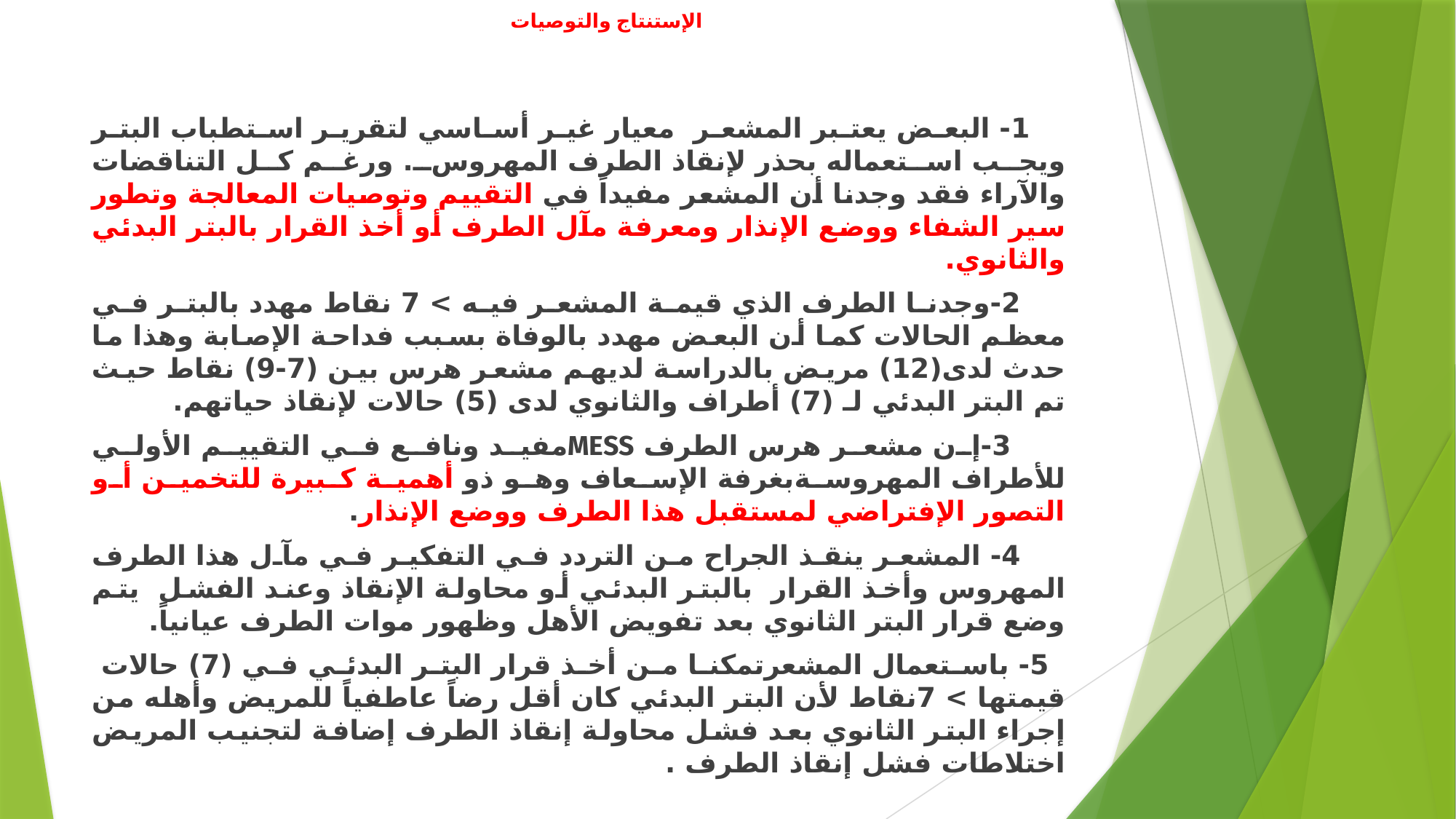

# الإستنتاج والتوصيات

       1- البعض يعتبر المشعر  معيار غير أساسي لتقرير استطباب البتر ويجب استعماله بحذر لإنقاذ الطرف المهروس. ورغم كل التناقضات والآراء فقد وجدنا أن المشعر مفيداً في التقييم وتوصيات المعالجة وتطور سير الشفاء ووضع الإنذار ومعرفة مآل الطرف أو أخذ القرار بالبتر البدئي والثانوي.
        2-وجدنا الطرف الذي قيمة المشعر فيه > 7 نقاط مهدد بالبتر في معظم الحالات كما أن البعض مهدد بالوفاة بسبب فداحة الإصابة وهذا ما حدث لدى(12) مريض بالدراسة لديهم مشعر هرس بين (7-9) نقاط حيث تم البتر البدئي لـ (7) أطراف والثانوي لدى (5) حالات لإنقاذ حياتهم.
         3-إن مشعر هرس الطرف MESSمفيد ونافع في التقييم الأولي للأطراف المهروسةبغرفة الإسعاف وهو ذو أهمية كبيرة للتخمين أو التصور الإفتراضي لمستقبل هذا الطرف ووضع الإنذار.
        4- المشعر ينقذ الجراح من التردد في التفكير في مآل هذا الطرف المهروس وأخذ القرار  بالبتر البدئي أو محاولة الإنقاذ وعند الفشل  يتم وضع قرار البتر الثانوي بعد تفويض الأهل وظهور موات الطرف عيانياً.
     5- باستعمال المشعرتمكنا من أخذ قرار البتر البدئي في (7) حالات  قيمتها > 7نقاط لأن البتر البدئي كان أقل رضاً عاطفياً للمريض وأهله من إجراء البتر الثانوي بعد فشل محاولة إنقاذ الطرف إضافة لتجنيب المريض اختلاطات فشل إنقاذ الطرف .